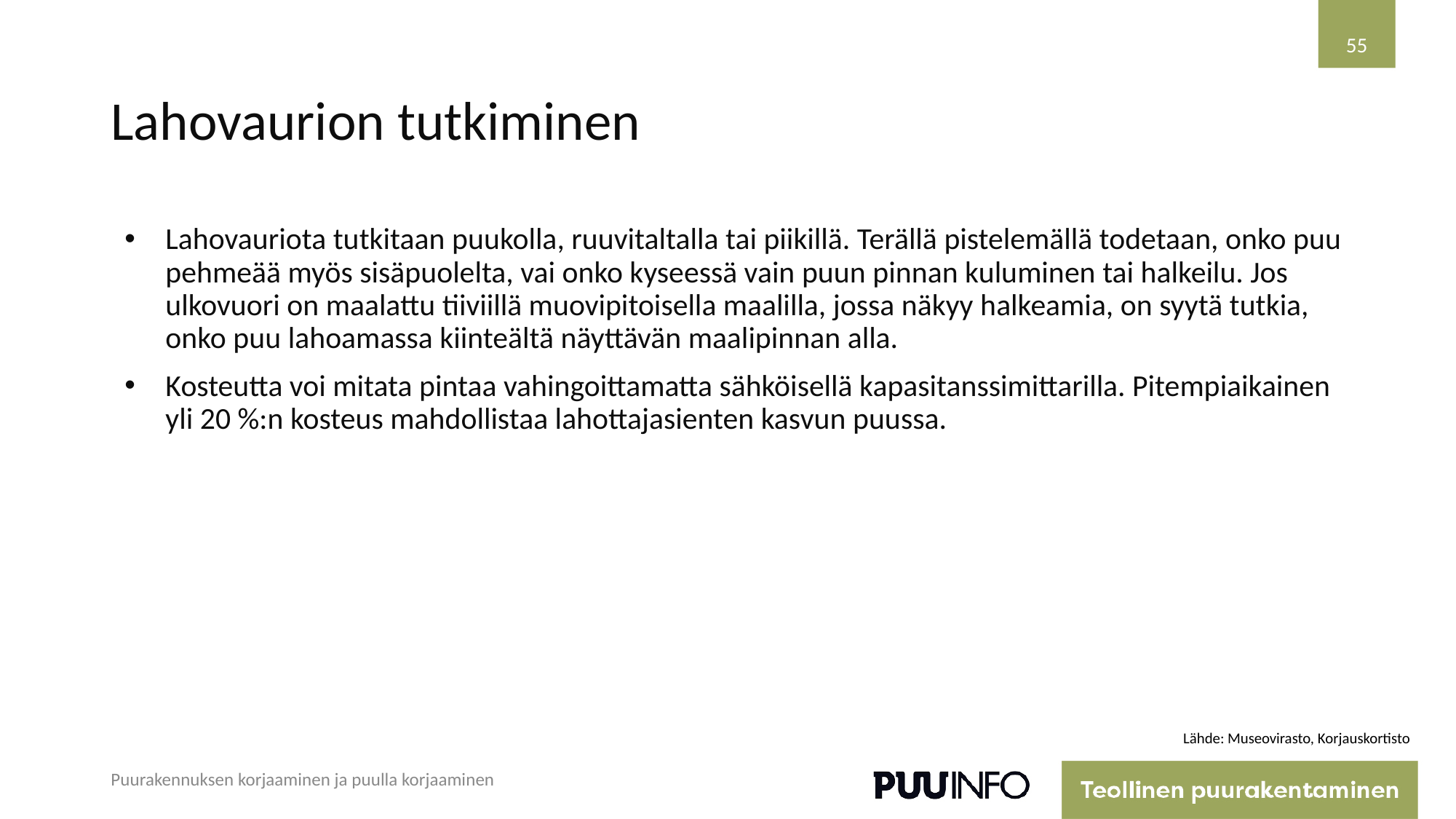

55
# Lahovaurion tutkiminen
Lahovauriota tutkitaan puukolla, ruuvitaltalla tai piikillä. Terällä pistelemällä todetaan, onko puu pehmeää myös sisäpuolelta, vai onko kyseessä vain puun pinnan kuluminen tai halkeilu. Jos ulkovuori on maalattu tiiviillä muovipitoisella maalilla, jossa näkyy halkeamia, on syytä tutkia, onko puu lahoamassa kiinteältä näyttävän maalipinnan alla.
Kosteutta voi mitata pintaa vahingoittamatta sähköisellä kapasitanssimittarilla. Pitempiaikainen yli 20 %:n kosteus mahdollistaa lahottajasienten kasvun puussa.

Lähde: Museovirasto, Korjauskortisto
Puurakennuksen korjaaminen ja puulla korjaaminen